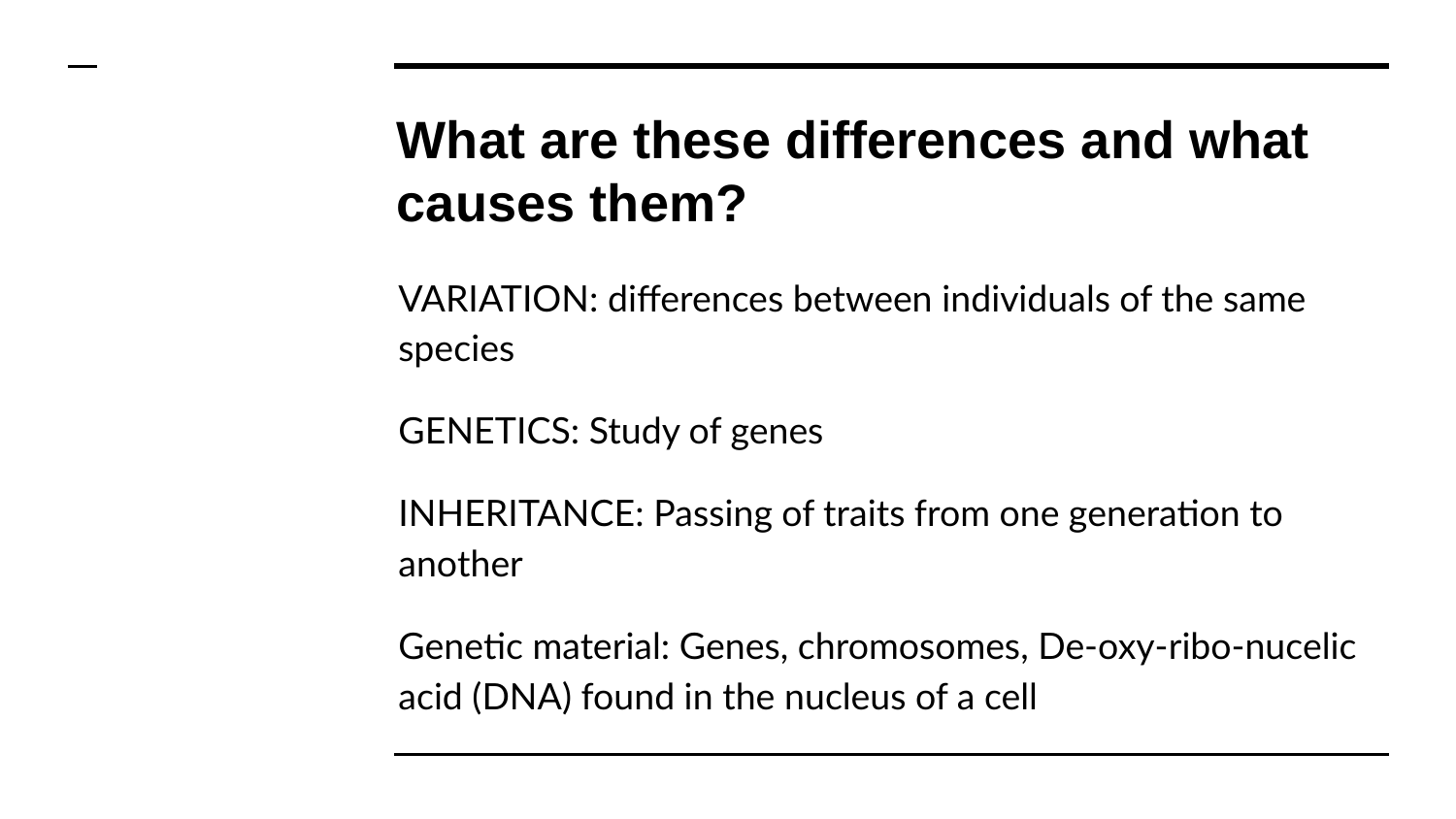

# What are these differences and what causes them?
VARIATION: differences between individuals of the same species
GENETICS: Study of genes
INHERITANCE: Passing of traits from one generation to another
Genetic material: Genes, chromosomes, De-oxy-ribo-nucelic acid (DNA) found in the nucleus of a cell